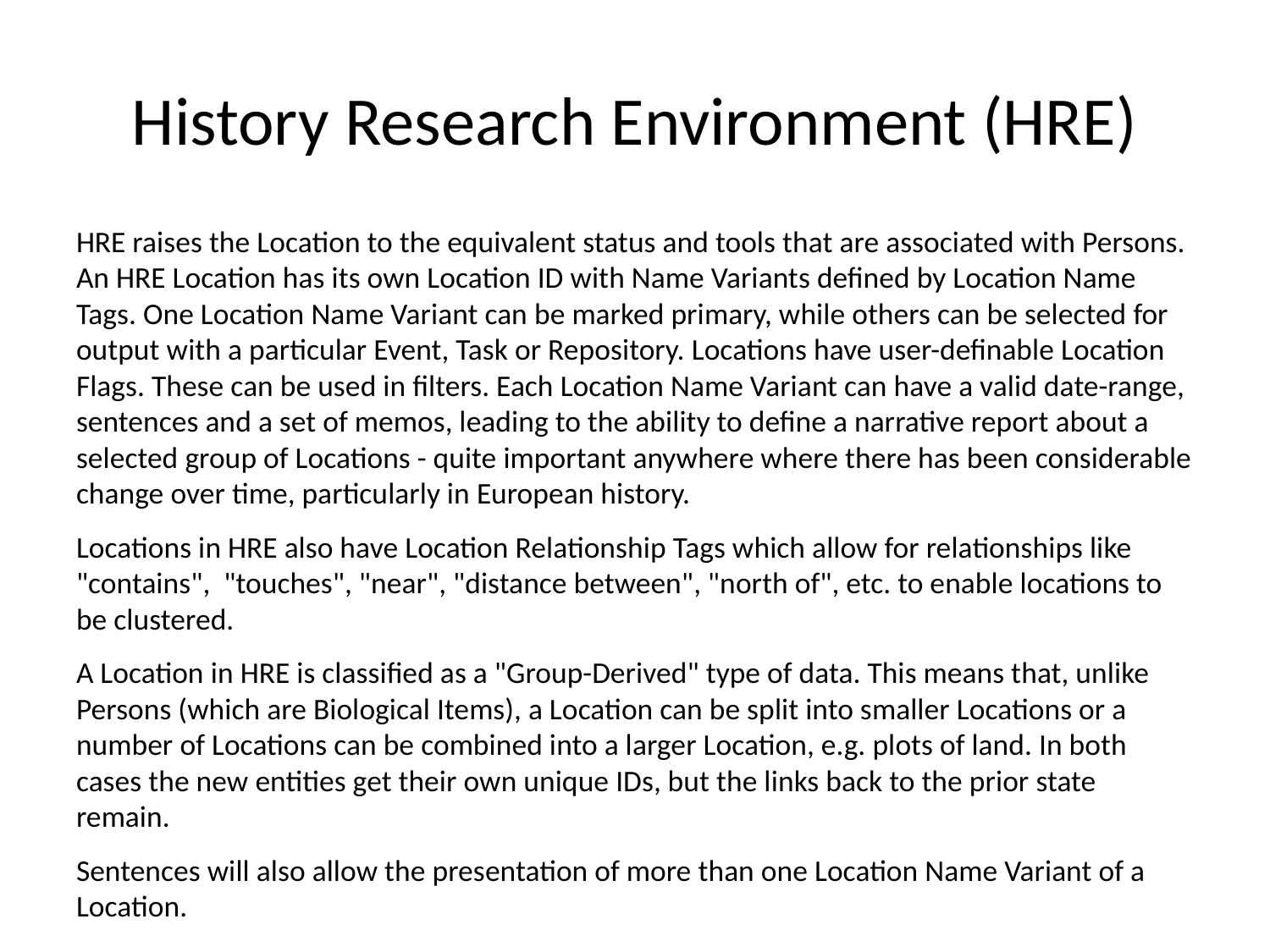

# History Research Environment (HRE)
HRE raises the Location to the equivalent status and tools that are associated with Persons. An HRE Location has its own Location ID with Name Variants defined by Location Name Tags. One Location Name Variant can be marked primary, while others can be selected for output with a particular Event, Task or Repository. Locations have user-definable Location Flags. These can be used in filters. Each Location Name Variant can have a valid date-range, sentences and a set of memos, leading to the ability to define a narrative report about a selected group of Locations - quite important anywhere where there has been considerable change over time, particularly in European history.
Locations in HRE also have Location Relationship Tags which allow for relationships like  "contains",  "touches", "near", "distance between", "north of", etc. to enable locations to be clustered.
A Location in HRE is classified as a "Group-Derived" type of data. This means that, unlike Persons (which are Biological Items), a Location can be split into smaller Locations or a number of Locations can be combined into a larger Location, e.g. plots of land. In both cases the new entities get their own unique IDs, but the links back to the prior state remain.
Sentences will also allow the presentation of more than one Location Name Variant of a Location.